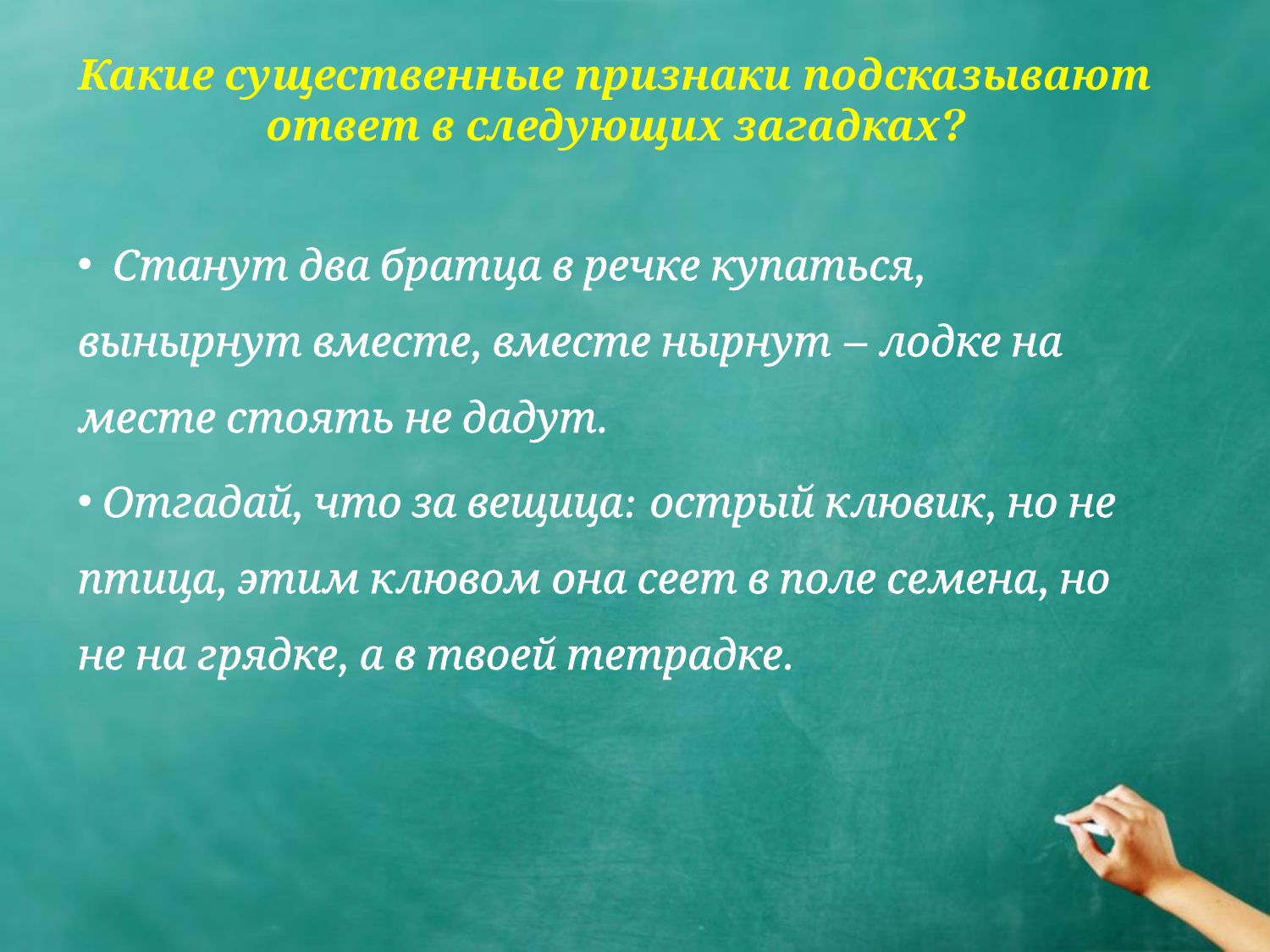

# Какие существенные признаки подсказывают ответ в следующих загадках?
  Станут два братца в речке купаться, вынырнут вместе, вместе нырнут – лодке на месте стоять не дадут.
 Отгадай, что за вещица: острый клювик, но не птица, этим клювом она сеет в поле семена, но не на грядке, а в твоей тетрадке.